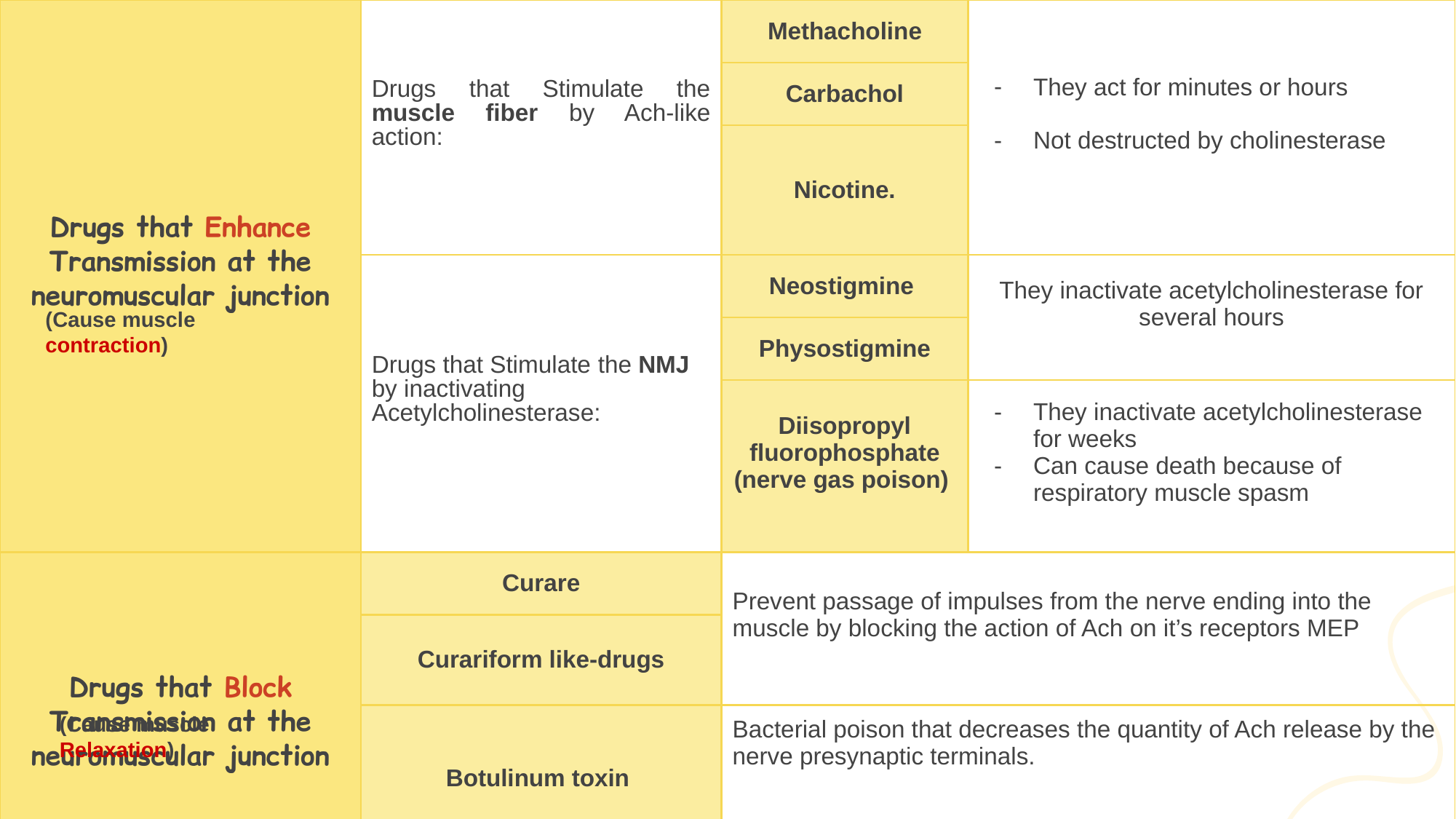

| Drugs that Enhance Transmission at the neuromuscular junction | Drugs that Stimulate the muscle fiber by Ach-like action: | Methacholine | They act for minutes or hours Not destructed by cholinesterase |
| --- | --- | --- | --- |
|  |  | Carbachol |  |
|  |  | Nicotine. |  |
|  | Drugs that Stimulate the NMJ by inactivating Acetylcholinesterase: | Neostigmine | They inactivate acetylcholinesterase for several hours |
|  |  | Physostigmine |  |
|  |  | Diisopropyl fluorophosphate (nerve gas poison) | They inactivate acetylcholinesterase for weeks Can cause death because of respiratory muscle spasm |
| Drugs that Block Transmission at the neuromuscular junction | Curare | Prevent passage of impulses from the nerve ending into the muscle by blocking the action of Ach on it’s receptors MEP |  |
|  | Curariform like-drugs |  |  |
|  | Botulinum toxin | Bacterial poison that decreases the quantity of Ach release by the nerve presynaptic terminals. |  |
(Cause muscle contraction)
(Cause muscle Relaxation)